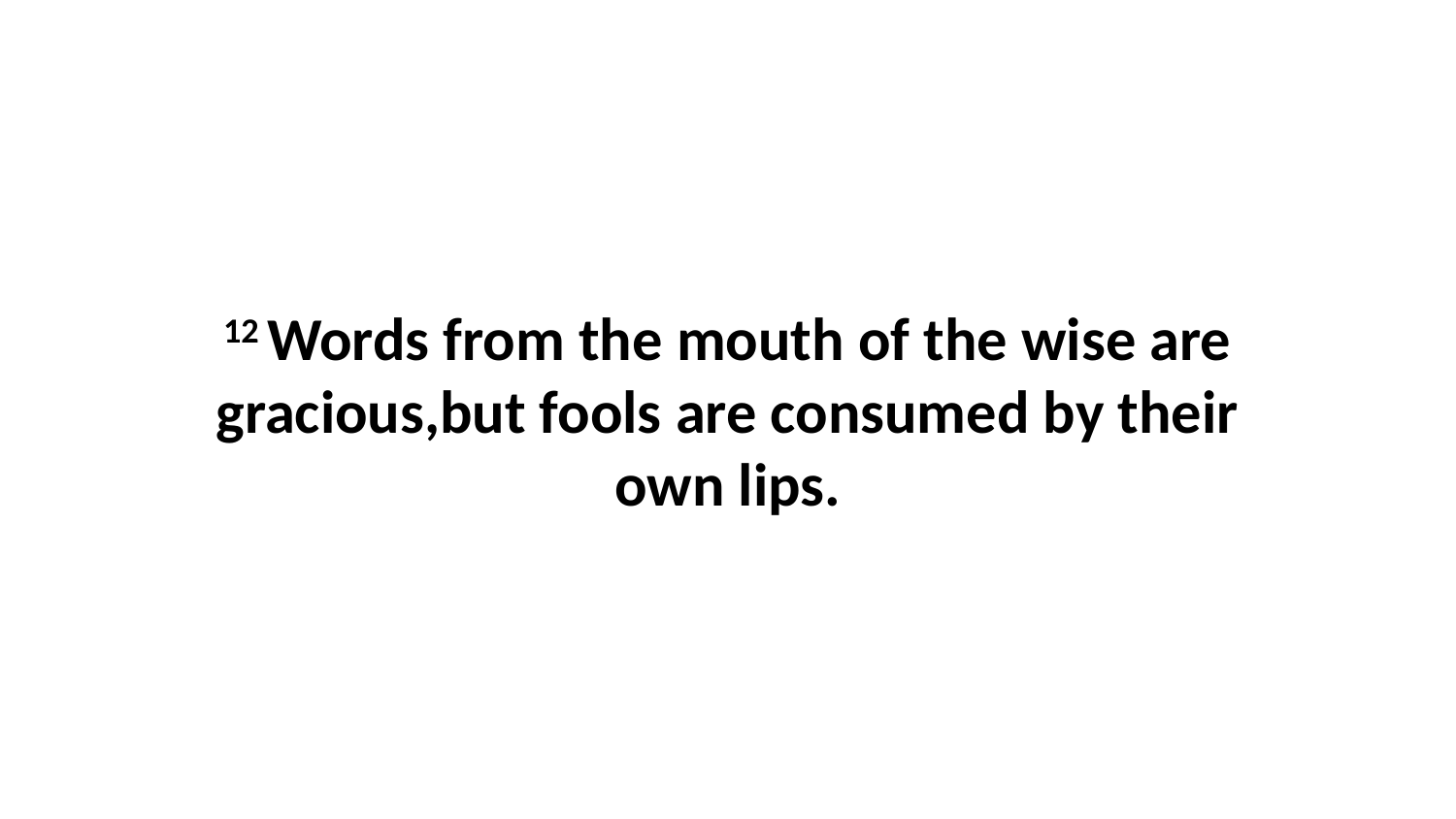

12 Words from the mouth of the wise are gracious,but fools are consumed by their own lips.